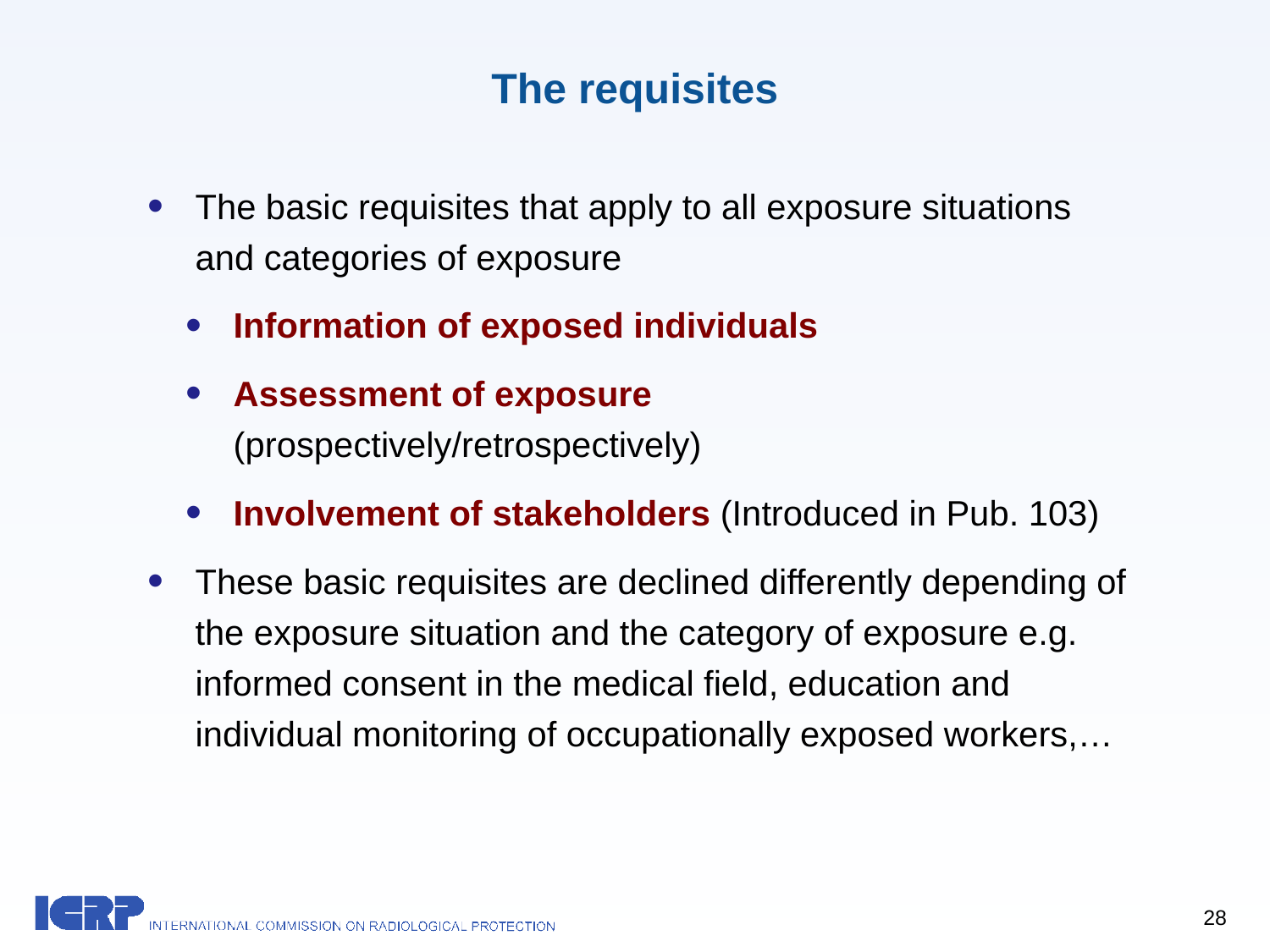

# The requisites
The basic requisites that apply to all exposure situations and categories of exposure
Information of exposed individuals
Assessment of exposure (prospectively/retrospectively)
Involvement of stakeholders (Introduced in Pub. 103)
These basic requisites are declined differently depending of the exposure situation and the category of exposure e.g. informed consent in the medical field, education and individual monitoring of occupationally exposed workers,…

28